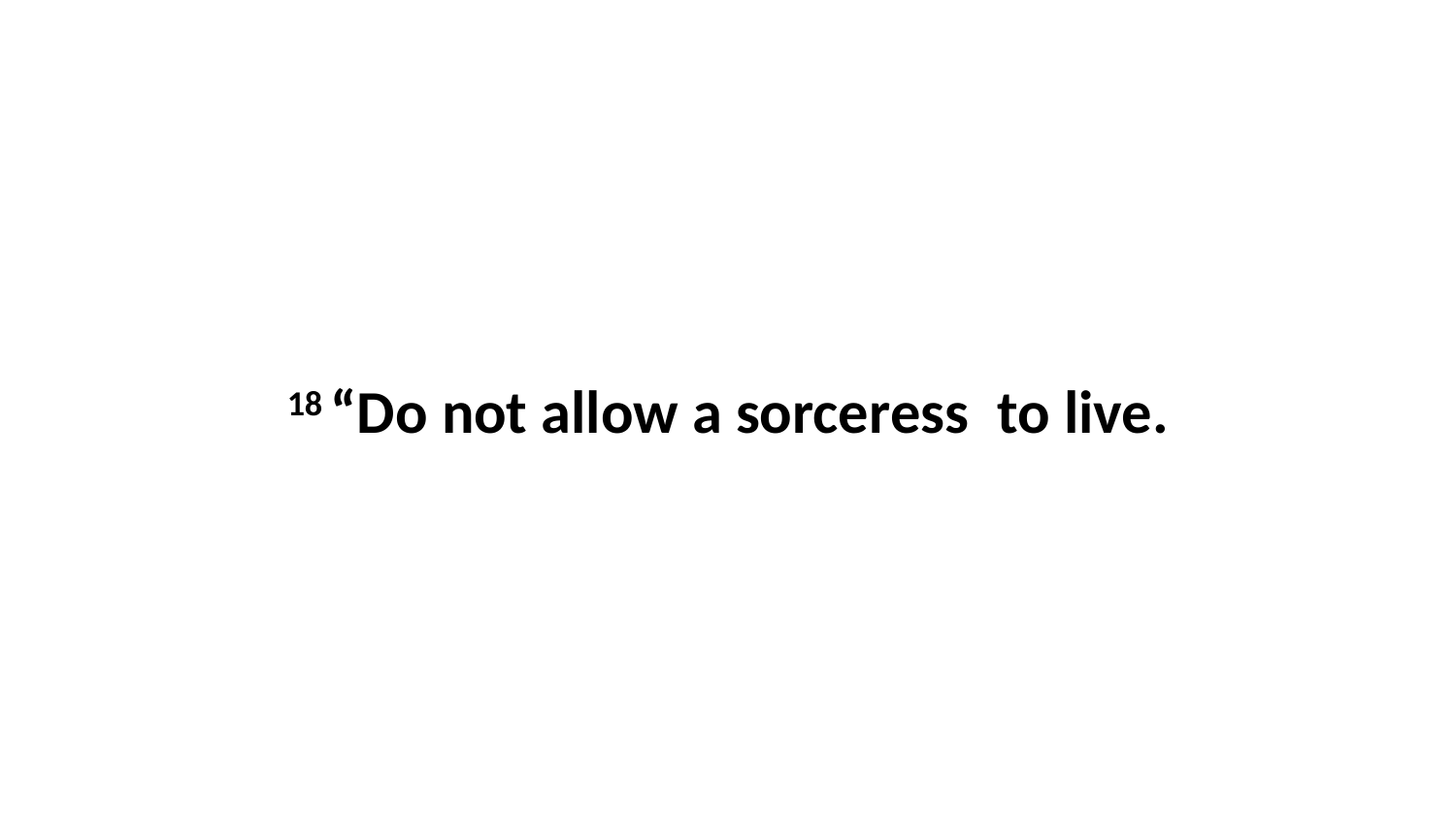

18 “Do not allow a sorceress  to live.